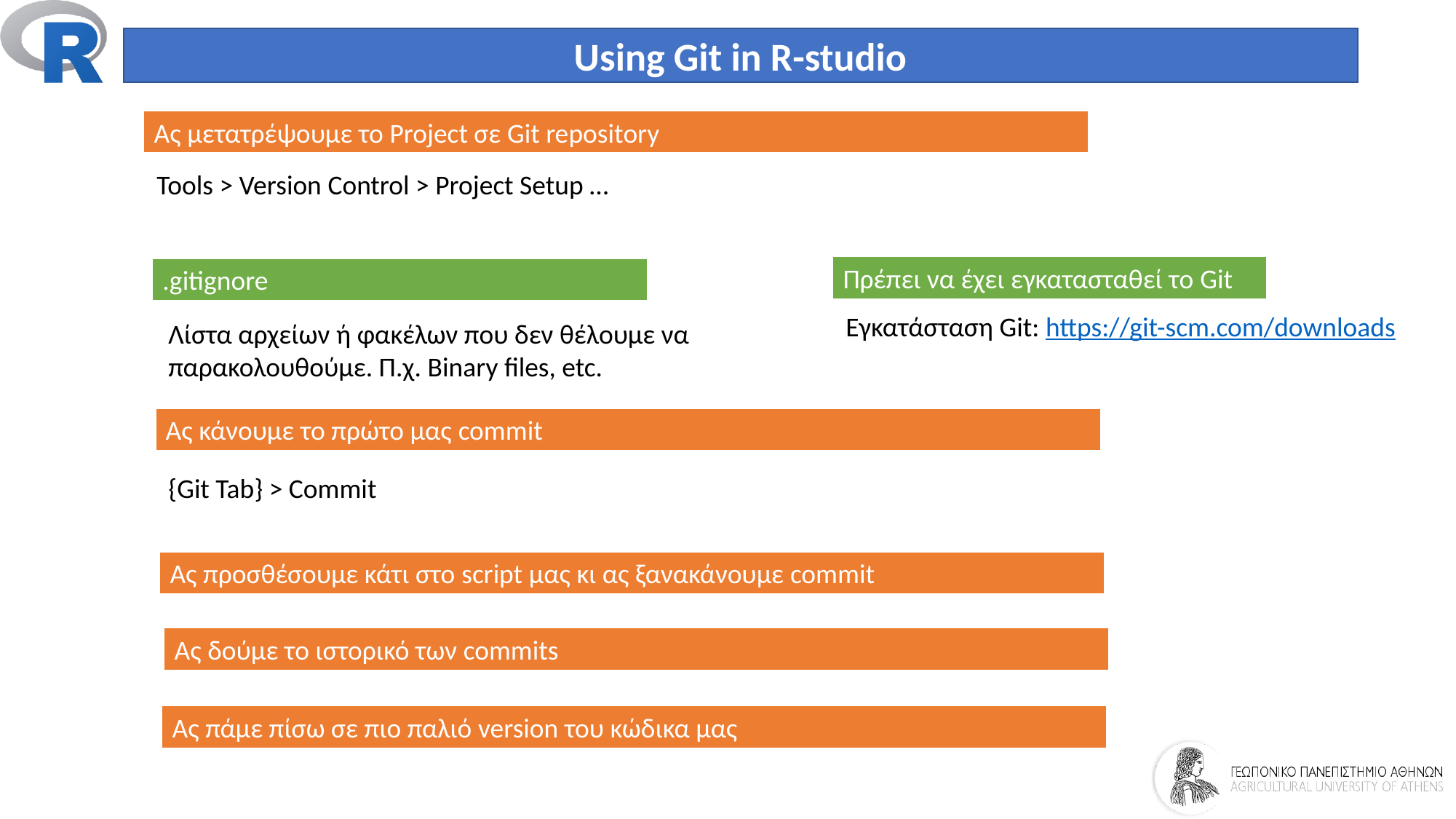

Using Git in R-studio
Ας μετατρέψουμε το Project σε Git repository
Tools > Version Control > Project Setup …
Πρέπει να έχει εγκατασταθεί το Git
.gitignore
Εγκατάσταση Git: https://git-scm.com/downloads
Λίστα αρχείων ή φακέλων που δεν θέλουμε να παρακολουθούμε. Π.χ. Binary files, etc.
Ας κάνουμε το πρώτο μας commit
{Git Tab} > Commit
Ας προσθέσουμε κάτι στο script μας κι ας ξανακάνουμε commit
Ας δούμε το ιστορικό των commits
Ας πάμε πίσω σε πιο παλιό version του κώδικα μας